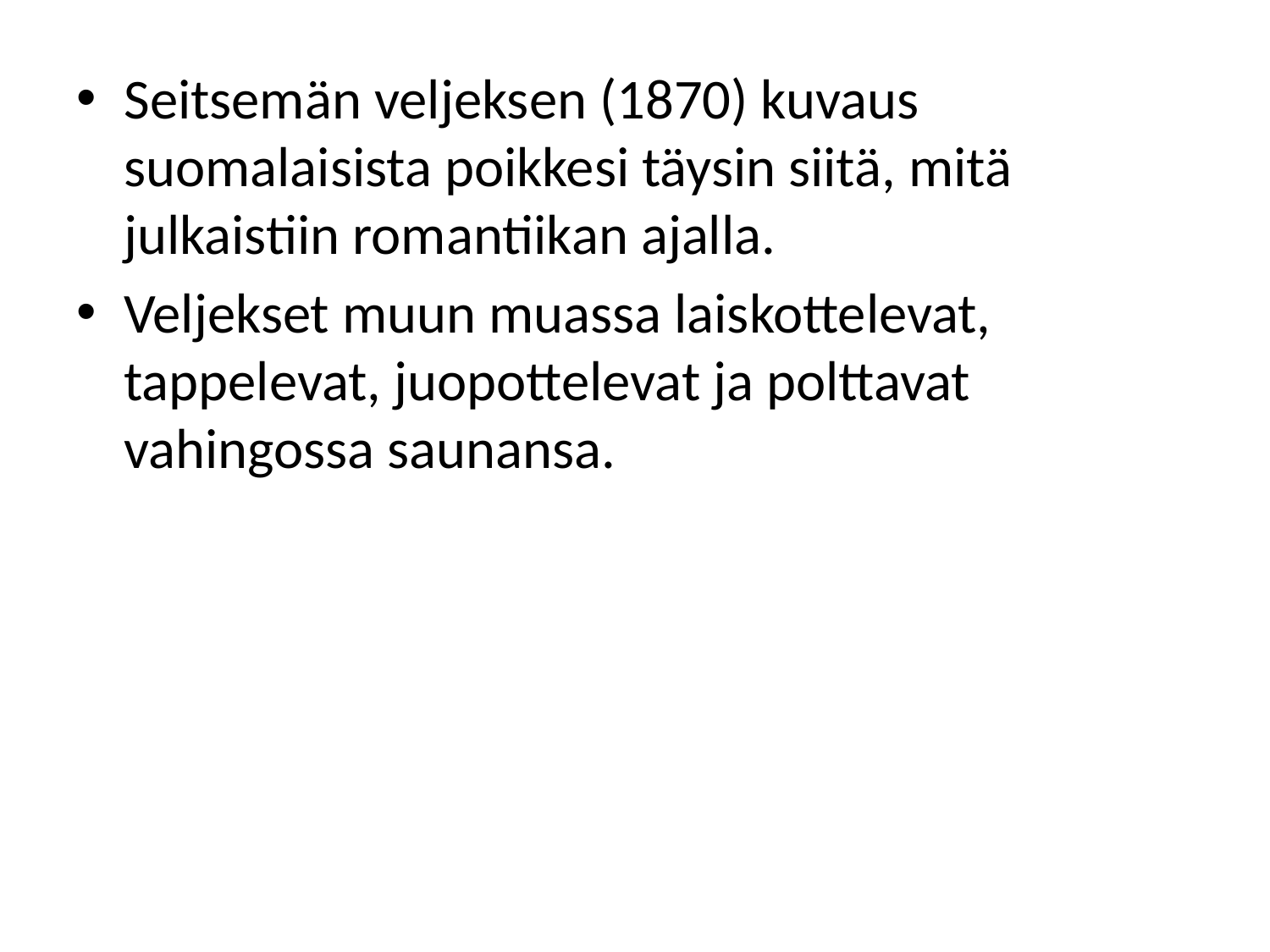

Seitsemän veljeksen (1870) kuvaus suomalaisista poikkesi täysin siitä, mitä julkaistiin romantiikan ajalla.
Veljekset muun muassa laiskottelevat, tappelevat, juopottelevat ja polttavat vahingossa saunansa.